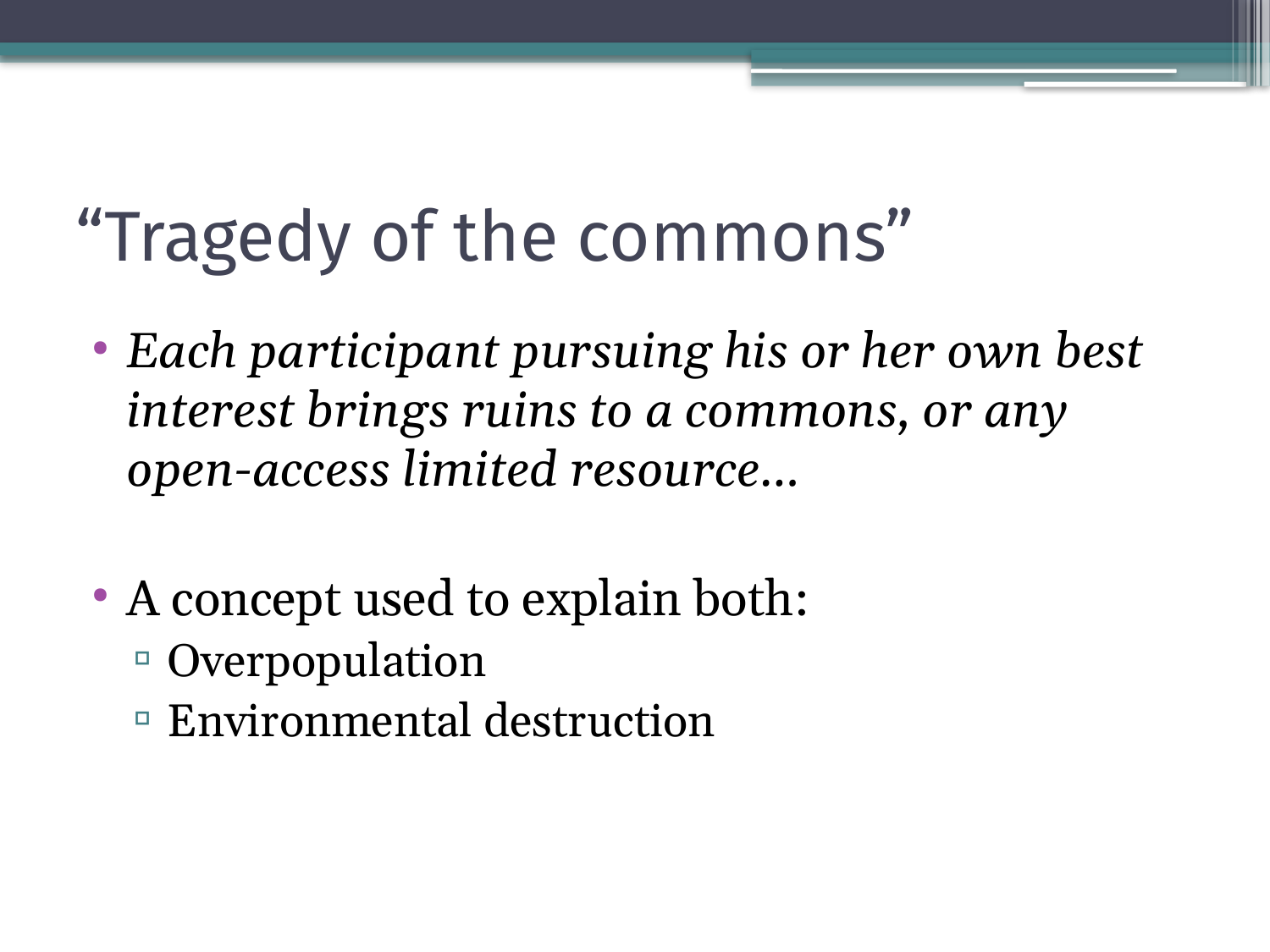

# “Tragedy of the commons”
Each participant pursuing his or her own best interest brings ruins to a commons, or any open-access limited resource…

A concept used to explain both:
Overpopulation
Environmental destruction